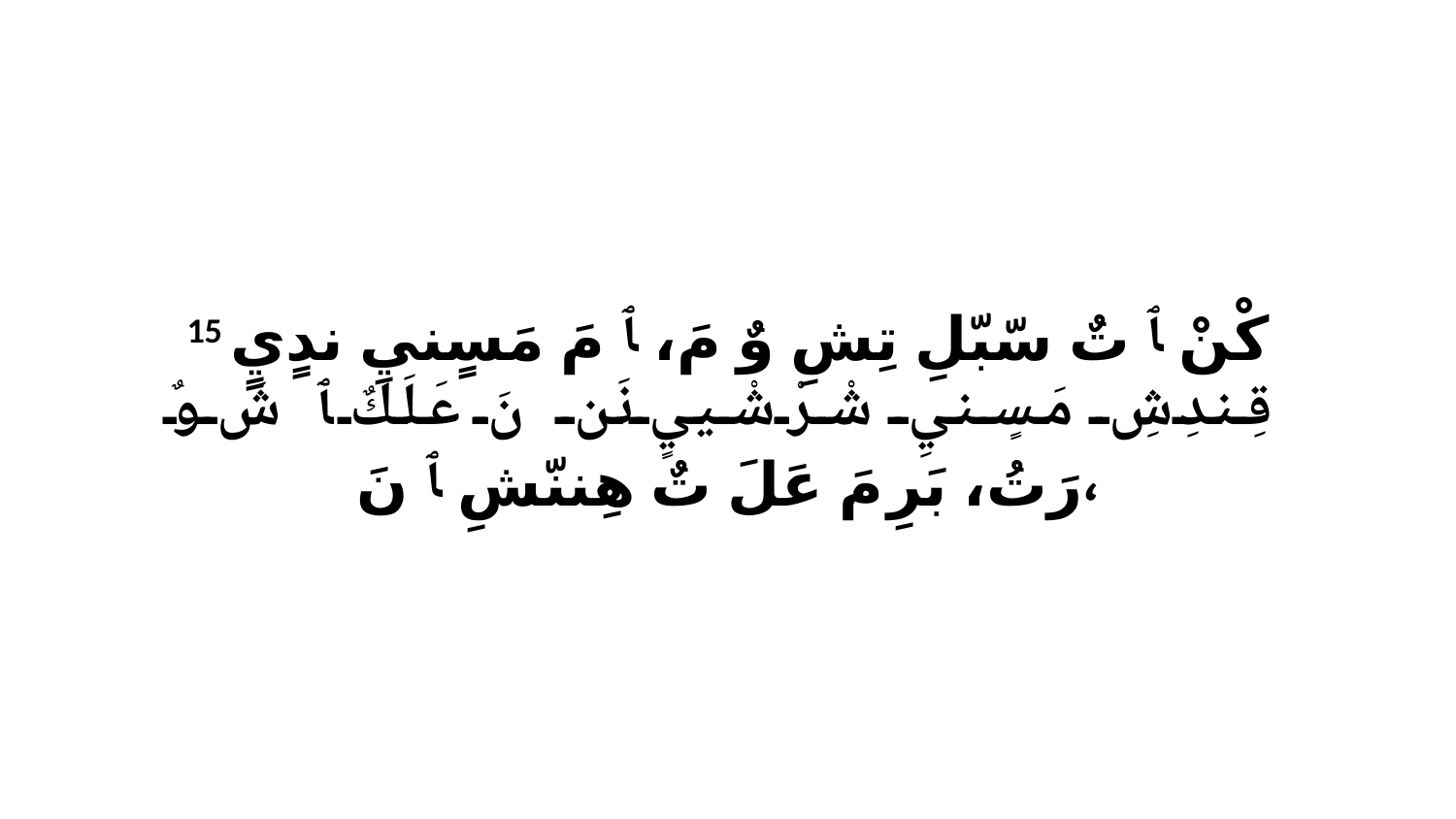

15 كْنْ ﭑ تٌ سّبّلِ تِشِ وٌ مَ، ﭑ مَ مَسٍنيِ ندٍيٍ قِندِشِ مَسٍنيِ شْرْشْييٍ نَن نَ عَلَكٌ ﭑ شَ وٌ رَتُ، بَرِ مَ عَلَ تٌ هِننّشِ ﭑ نَ،